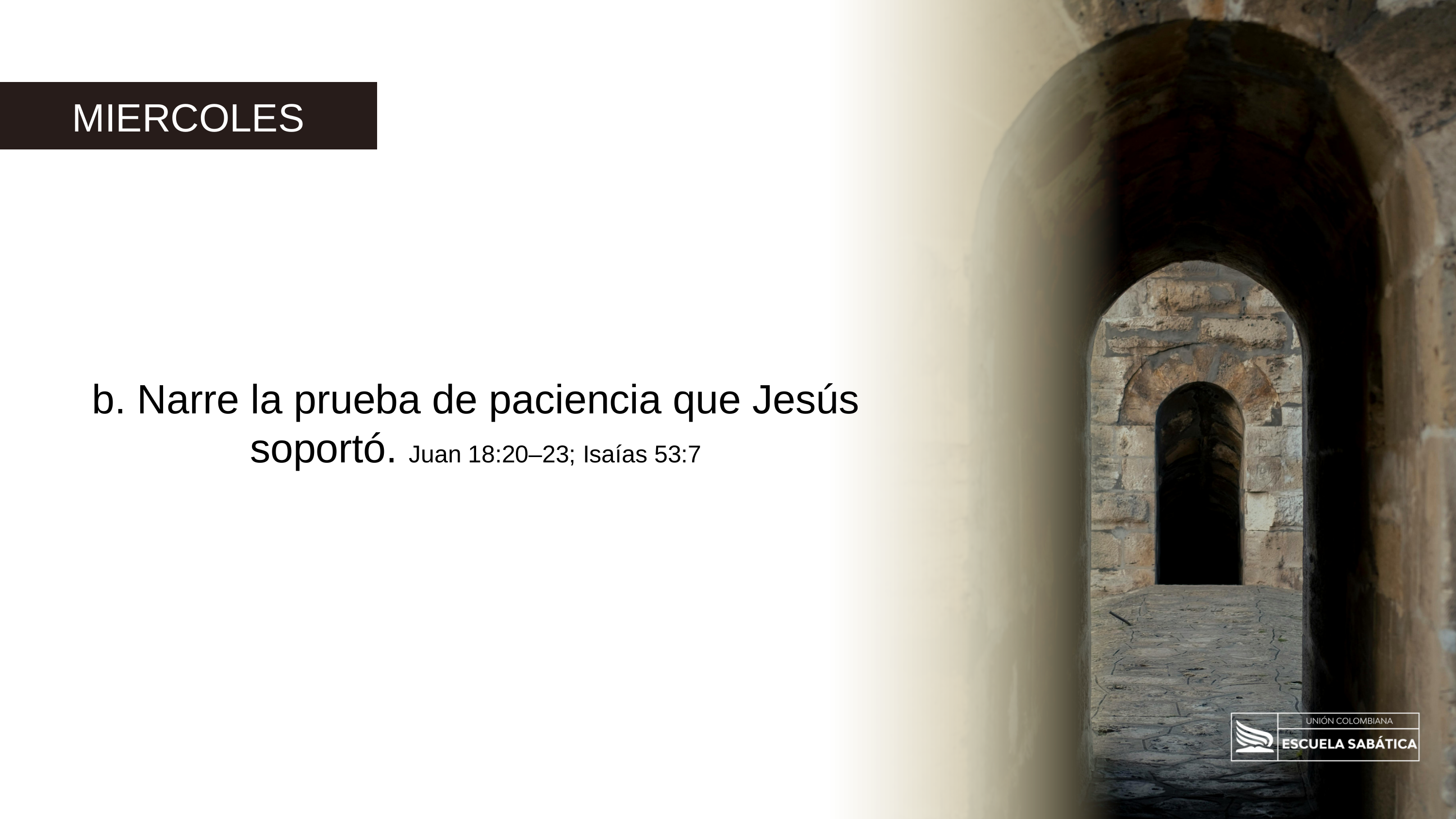

MIERCOLES
b. Narre la prueba de paciencia que Jesús soportó. Juan 18:20–23; Isaías 53:7